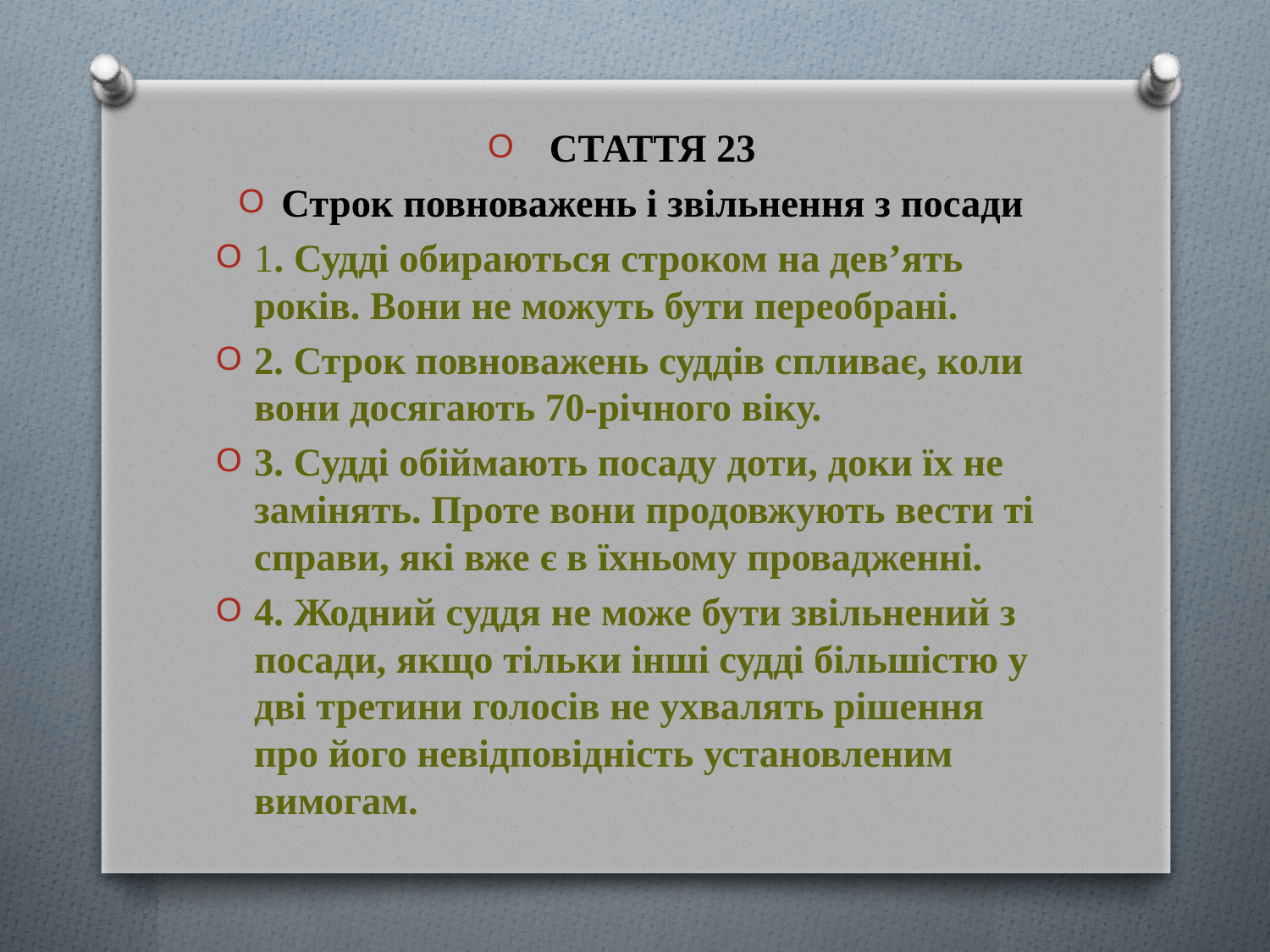

СТАТТЯ 23
Строк повноважень і звільнення з посади
1. Судді обираються строком на дев’ять років. Вони не можуть бути переобрані.
2. Строк повноважень суддів спливає, коли вони досягають 70-річного віку.
3. Судді обіймають посаду доти, доки їх не замінять. Проте вони продовжують вести ті справи, які вже є в їхньому провадженні.
4. Жодний суддя не може бути звільнений з посади, якщо тільки інші судді більшістю у дві третини голосів не ухвалять рішення про його невідповідність установленим вимогам.